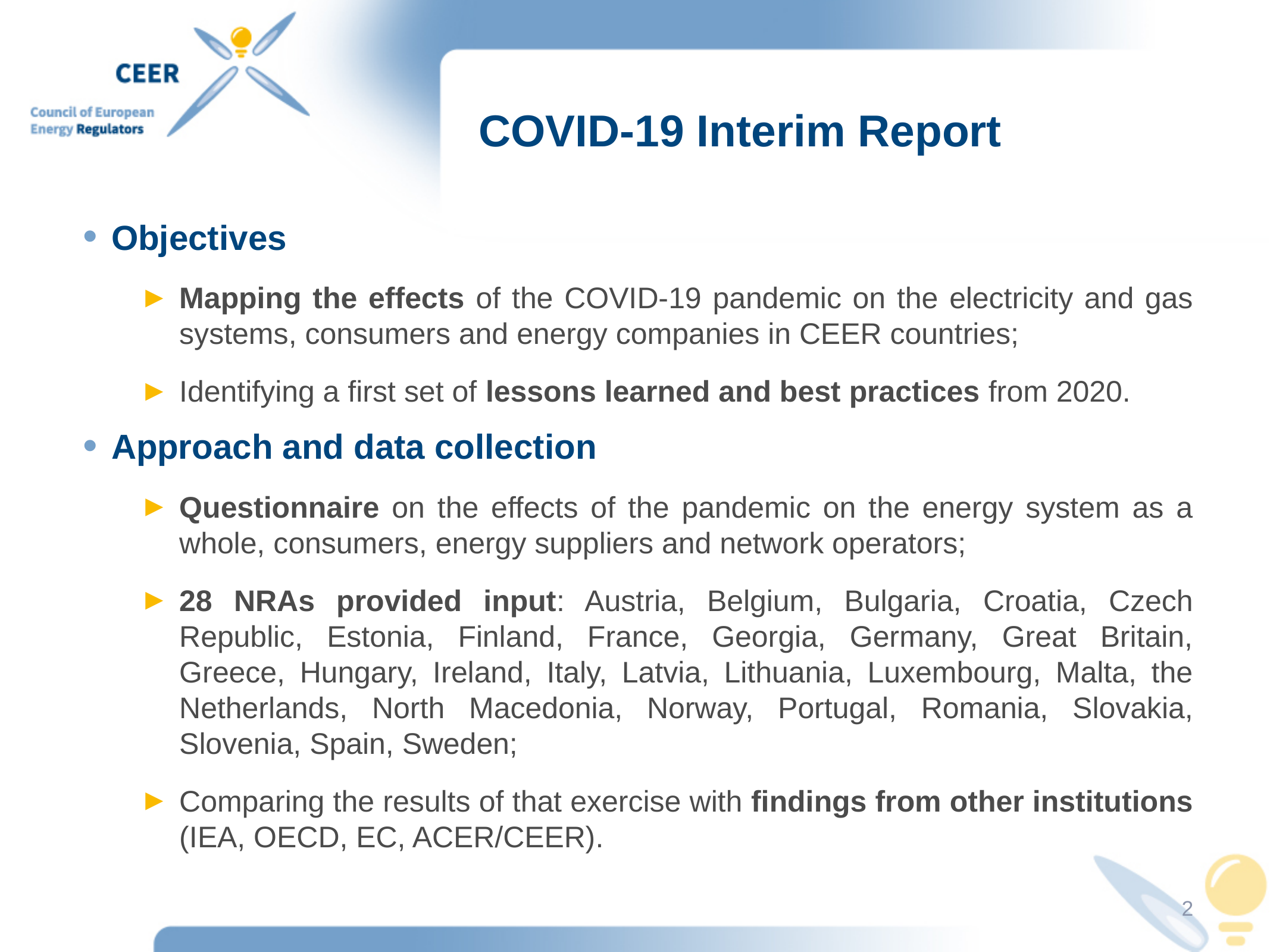

# COVID-19 Interim Report
Objectives
Mapping the effects of the COVID-19 pandemic on the electricity and gas systems, consumers and energy companies in CEER countries;
Identifying a first set of lessons learned and best practices from 2020.
Approach and data collection
Questionnaire on the effects of the pandemic on the energy system as a whole, consumers, energy suppliers and network operators;
28 NRAs provided input: Austria, Belgium, Bulgaria, Croatia, Czech Republic, Estonia, Finland, France, Georgia, Germany, Great Britain, Greece, Hungary, Ireland, Italy, Latvia, Lithuania, Luxembourg, Malta, the Netherlands, North Macedonia, Norway, Portugal, Romania, Slovakia, Slovenia, Spain, Sweden;
Comparing the results of that exercise with findings from other institutions (IEA, OECD, EC, ACER/CEER).
2